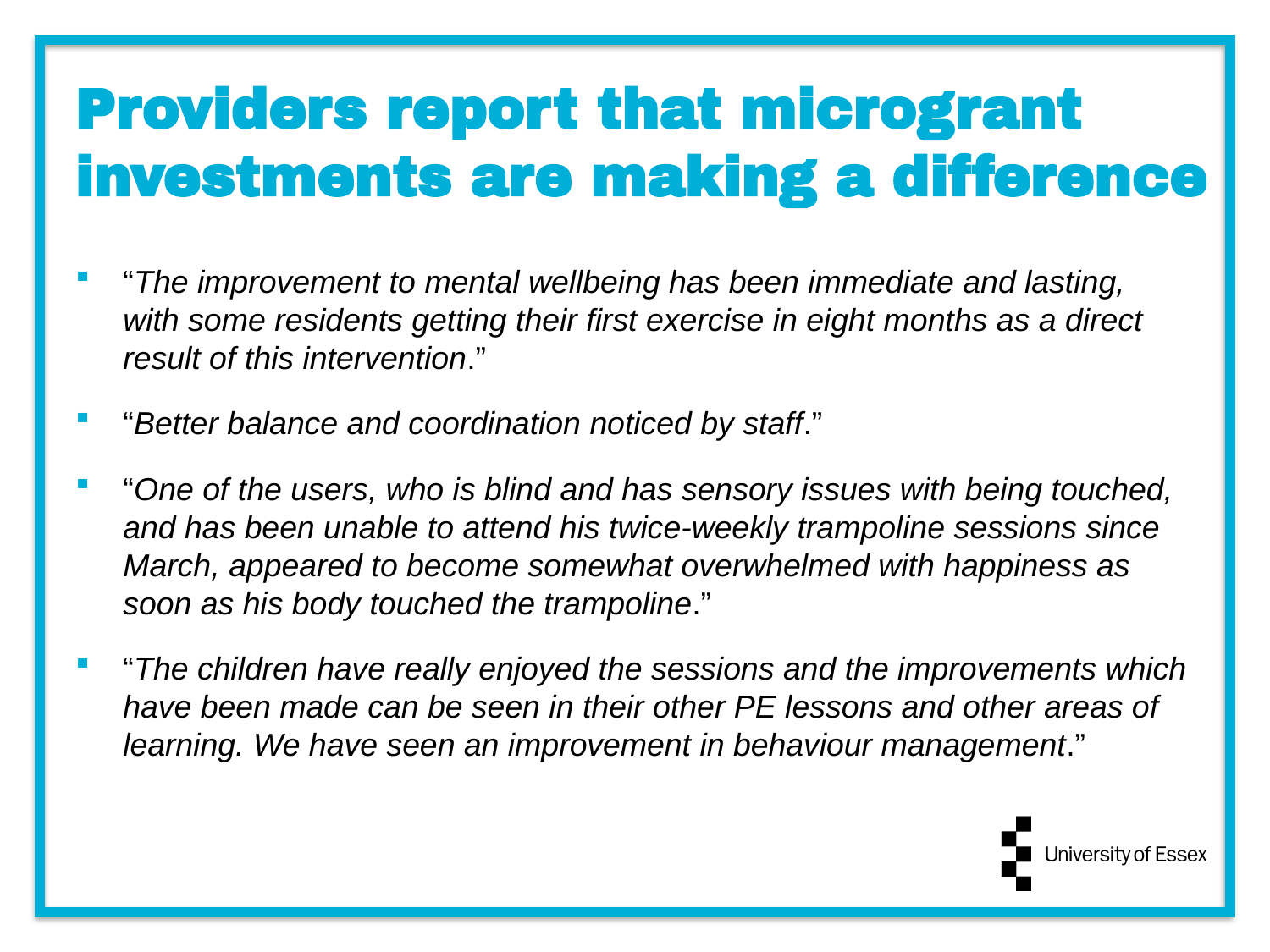

# Providers report that microgrant investments are making a difference
“The improvement to mental wellbeing has been immediate and lasting, with some residents getting their first exercise in eight months as a direct result of this intervention.”
“Better balance and coordination noticed by staff.”
“One of the users, who is blind and has sensory issues with being touched, and has been unable to attend his twice-weekly trampoline sessions since March, appeared to become somewhat overwhelmed with happiness as soon as his body touched the trampoline.”
“The children have really enjoyed the sessions and the improvements which have been made can be seen in their other PE lessons and other areas of learning. We have seen an improvement in behaviour management.”